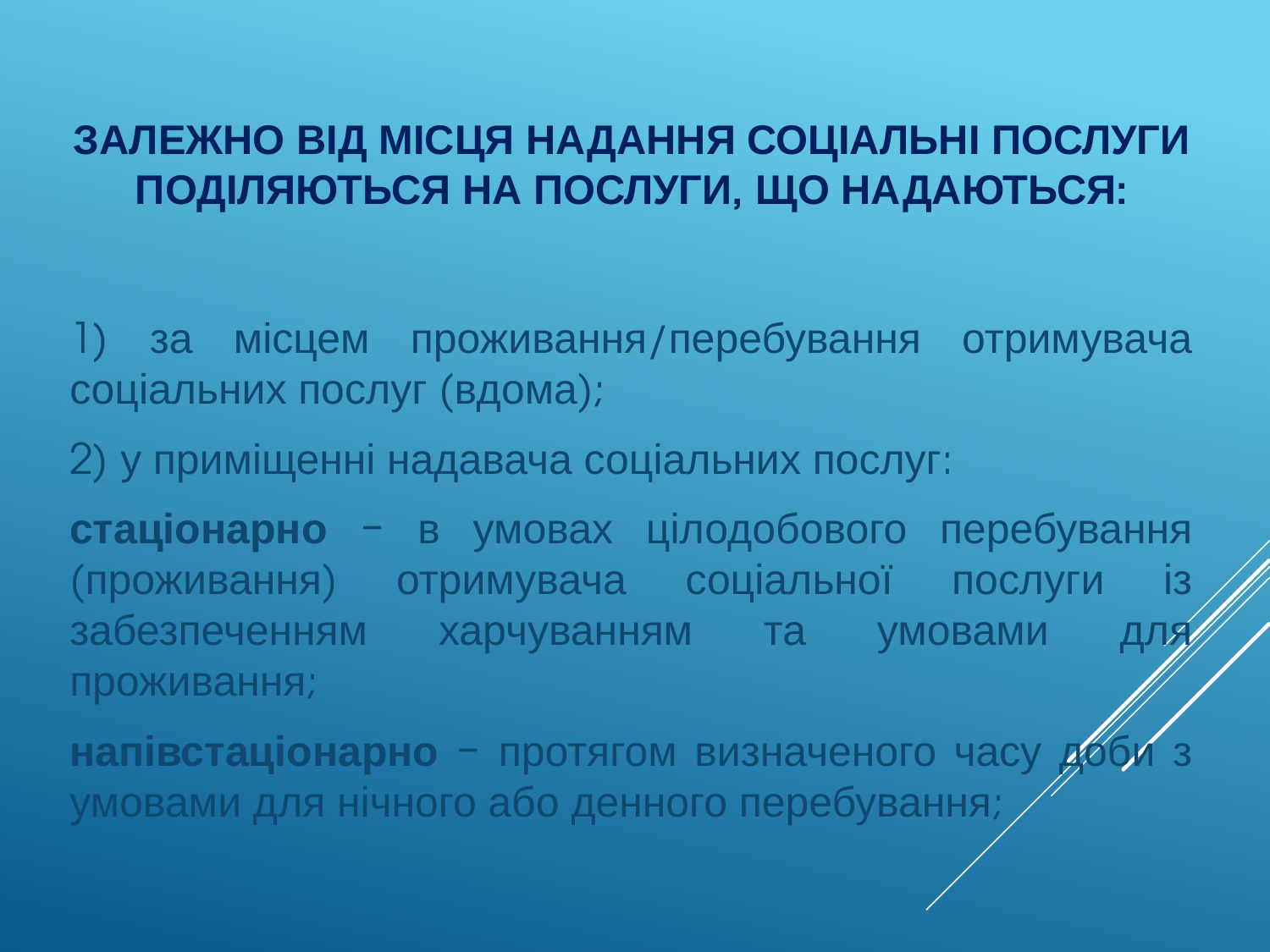

# Залежно від місця надання соціальні послуги поділяються на послуги, що надаються:

1) за місцем проживання/перебування отримувача соціальних послуг (вдома);
2) у приміщенні надавача соціальних послуг:
стаціонарно ‒ в умовах цілодобового перебування (проживання) отримувача соціальної послуги із забезпеченням харчуванням та умовами для проживання;
напівстаціонарно ‒ протягом визначеного часу доби з умовами для нічного або денного перебування;